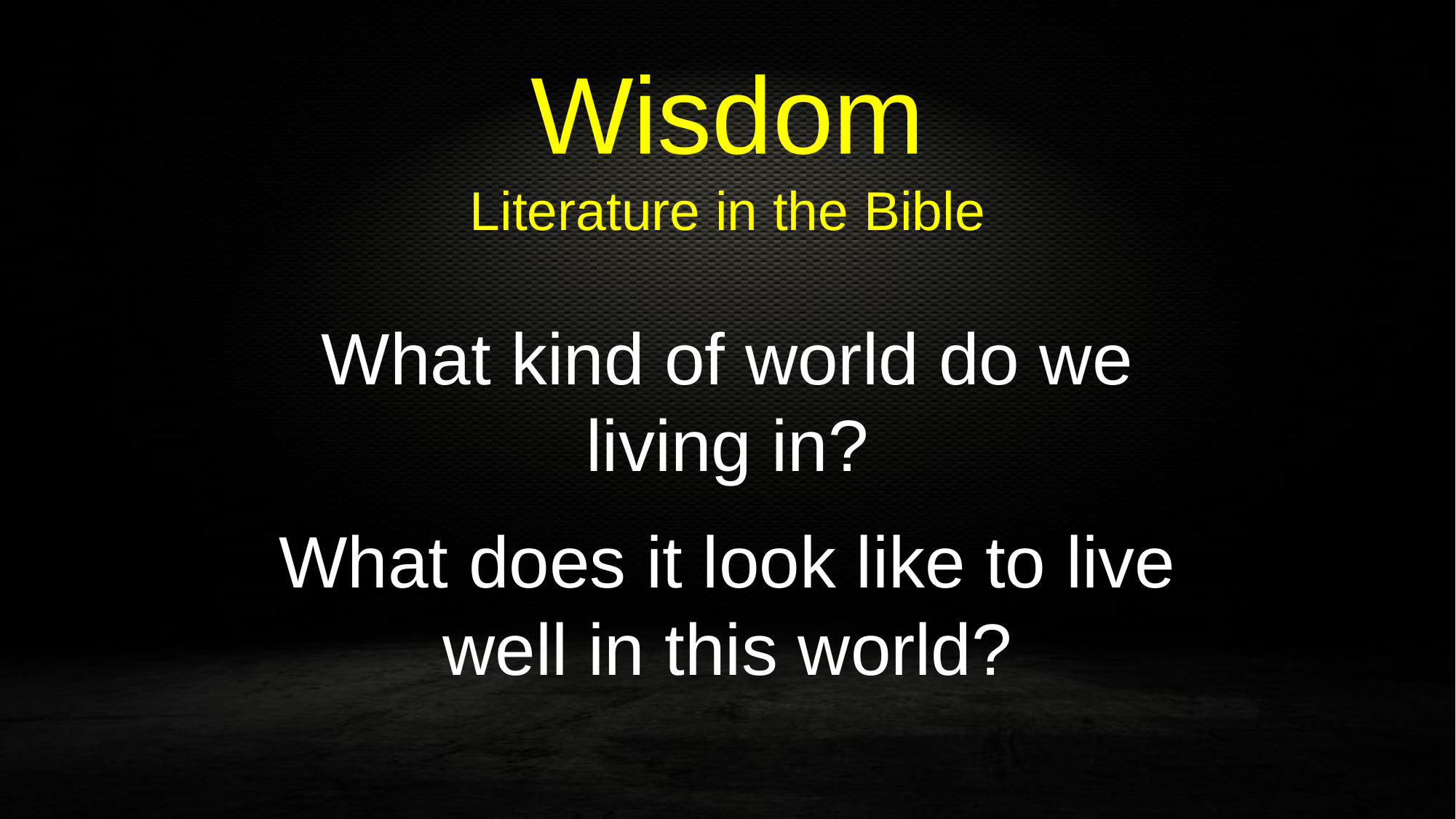

Wisdom
Literature in the Bible
What kind of world do we living in?

What does it look like to live well in this world?